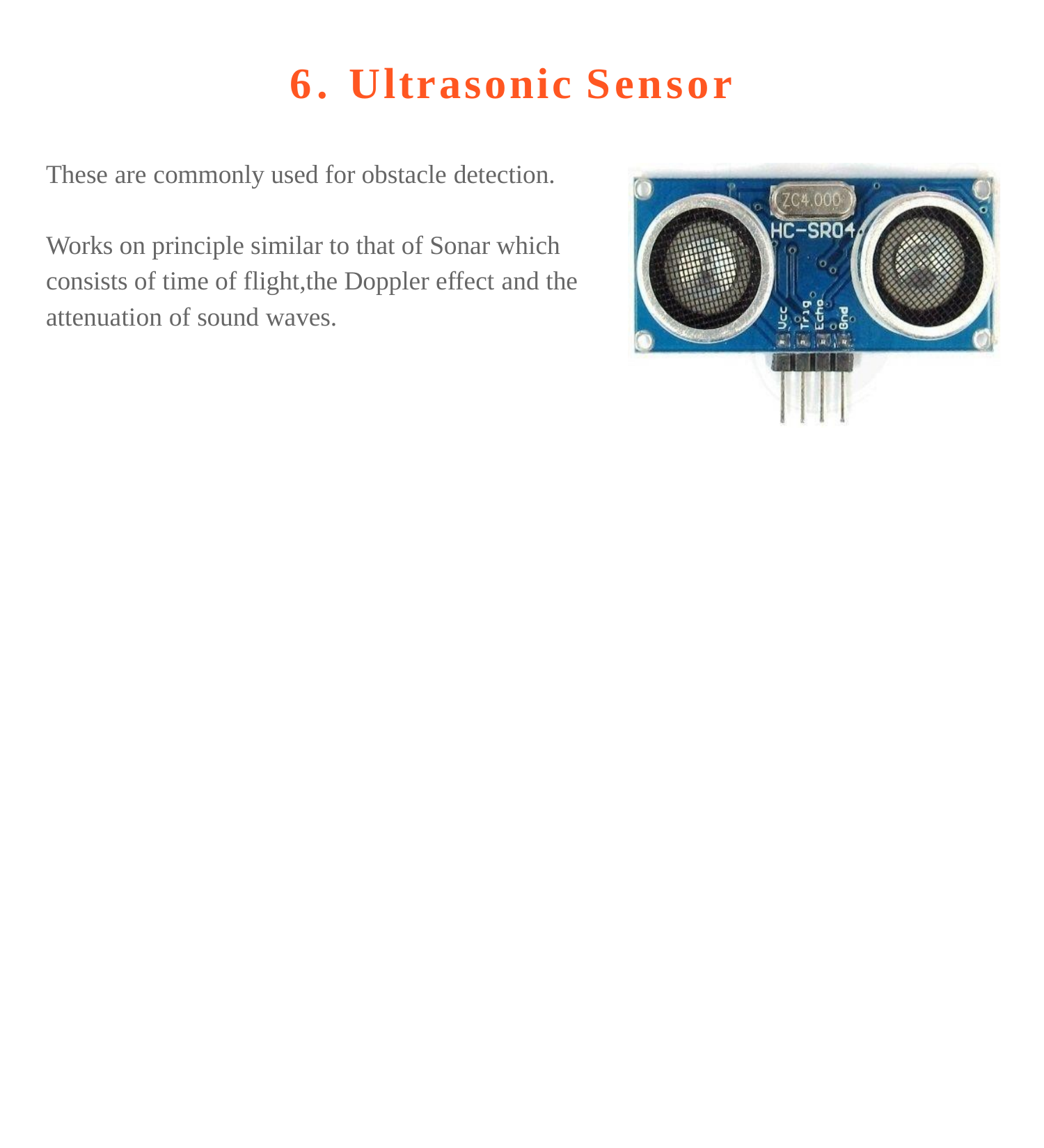

# 6. Ultrasonic Sensor
These are commonly used for obstacle detection.

Works on principle similar to that of Sonar which  consists of time of flight,the Doppler effect and the  attenuation of sound waves.